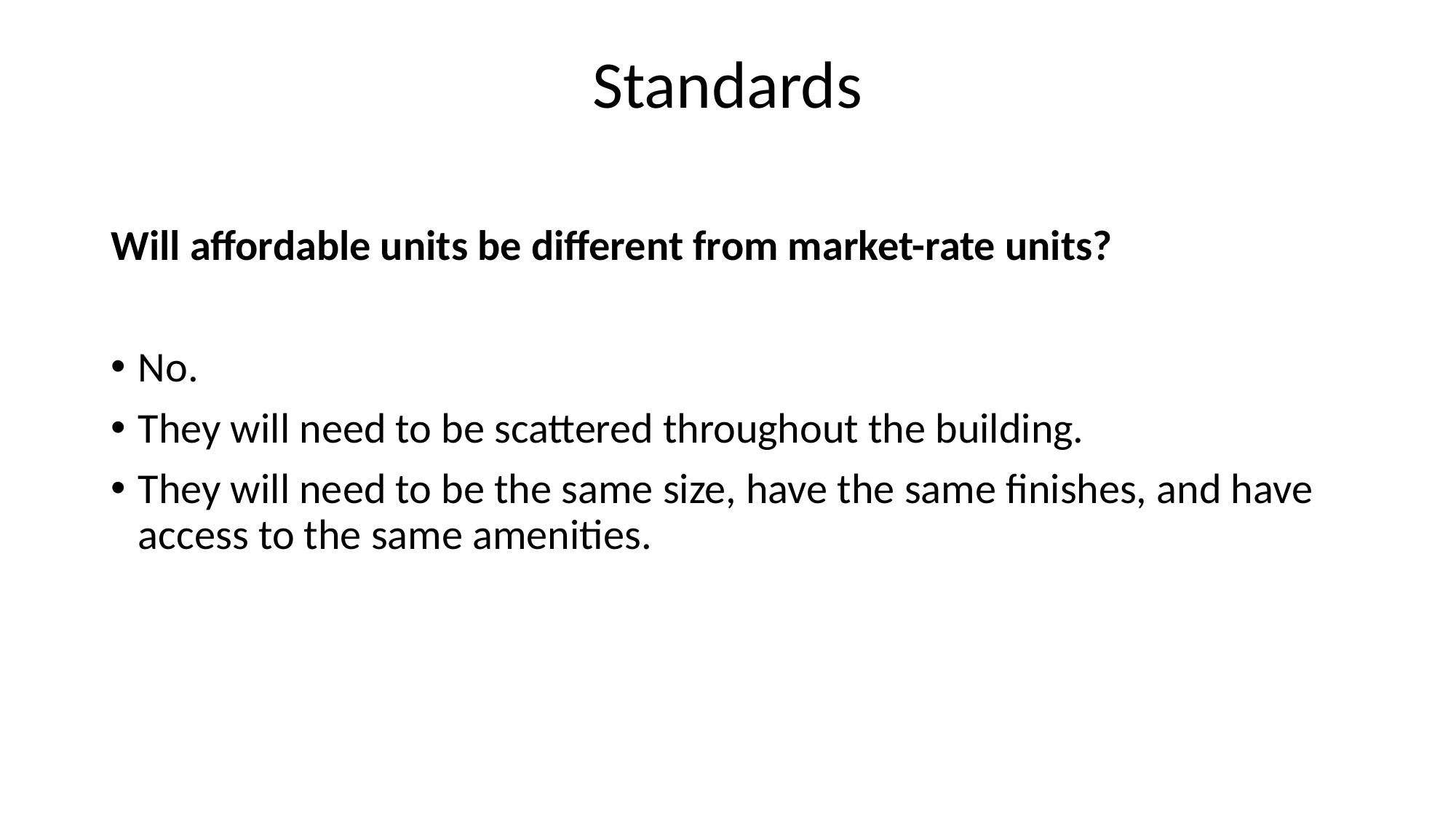

# Standards

Will affordable units be different from market-rate units?

No.
They will need to be scattered throughout the building.
They will need to be the same size, have the same finishes, and have access to the same amenities.